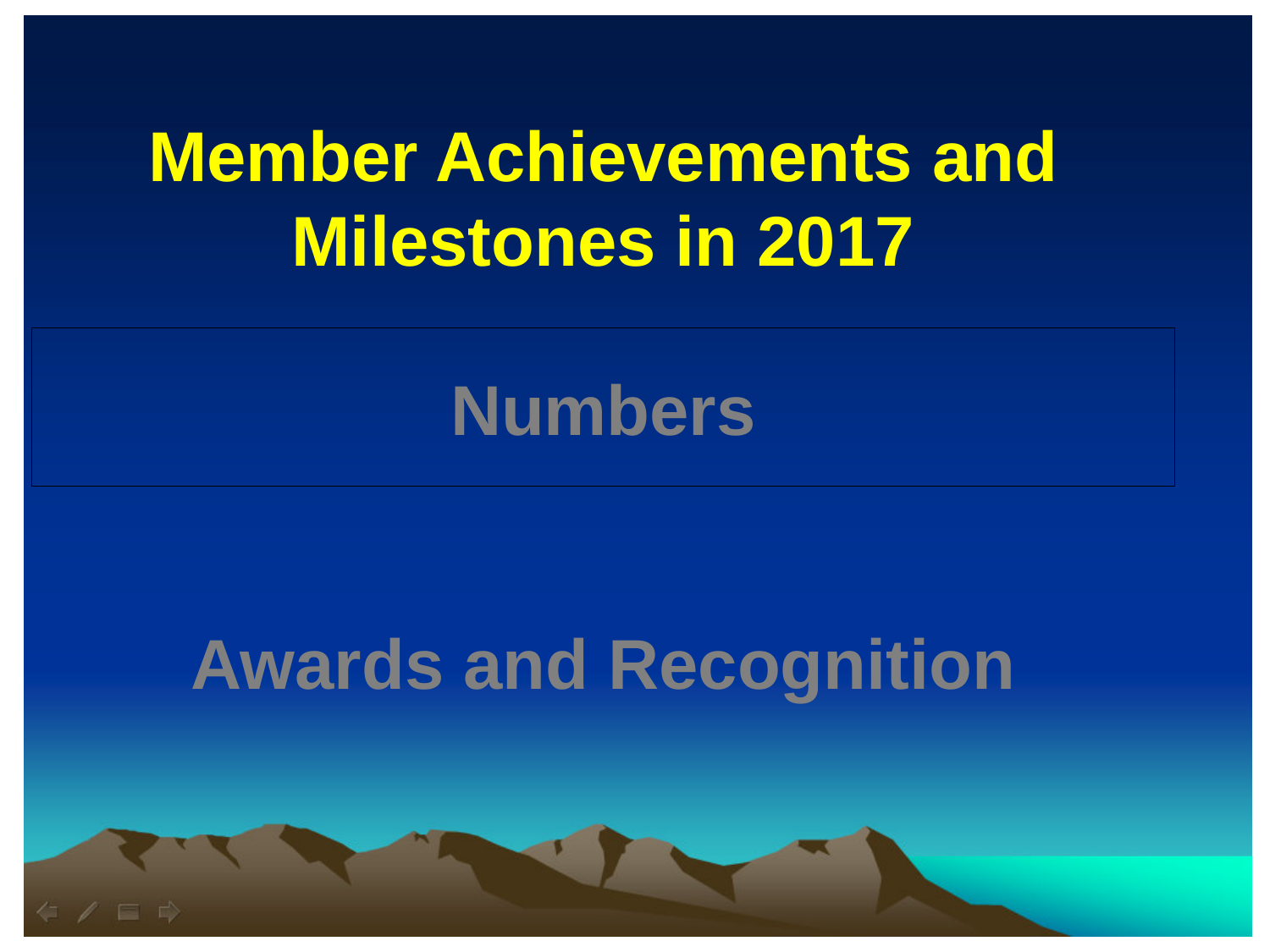

Member Achievements and Milestones in 2017
Numbers
Awards and Recognition